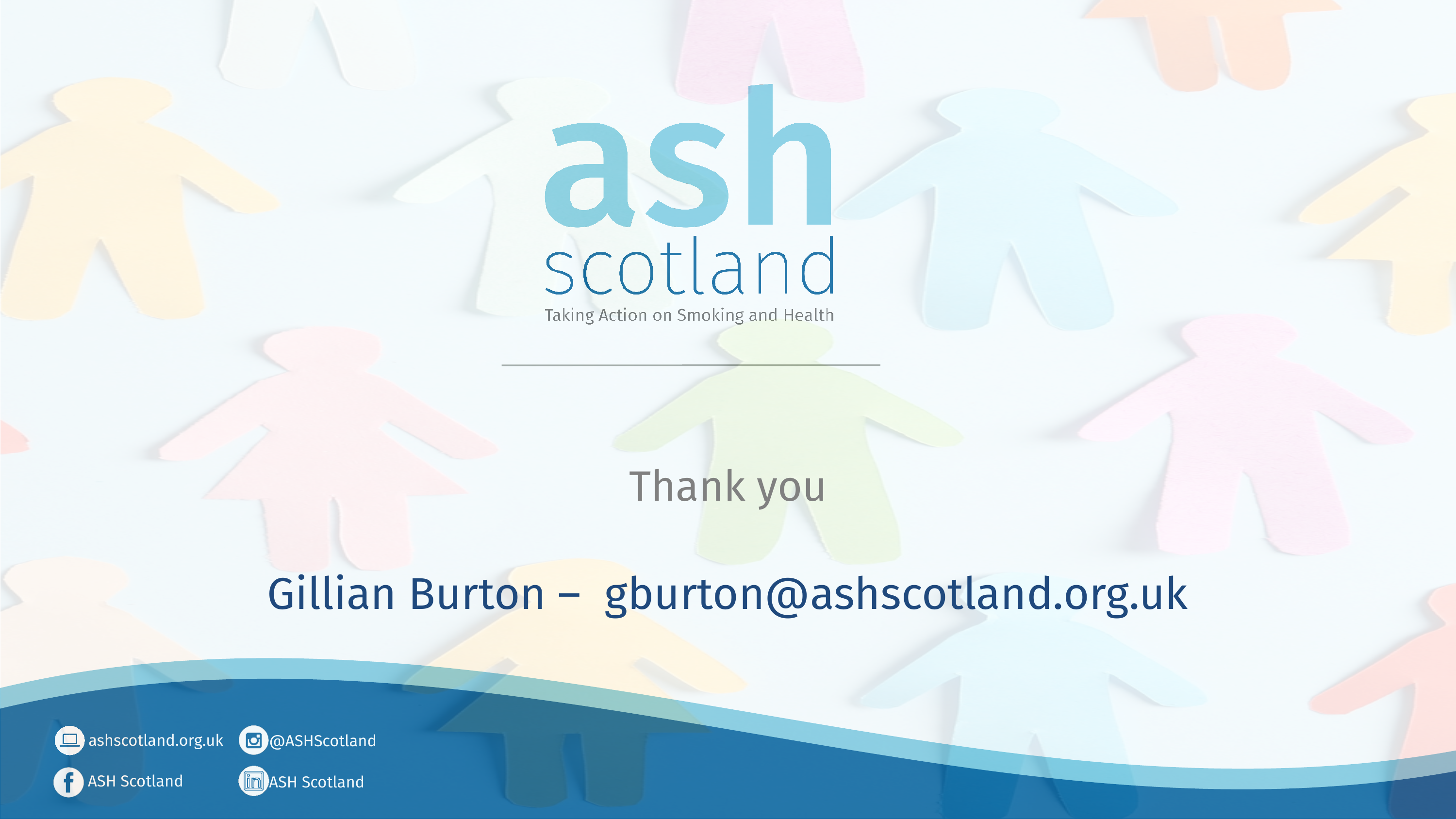

# Thank you
Gillian Burton –  gburton@ashscotland.org.uk